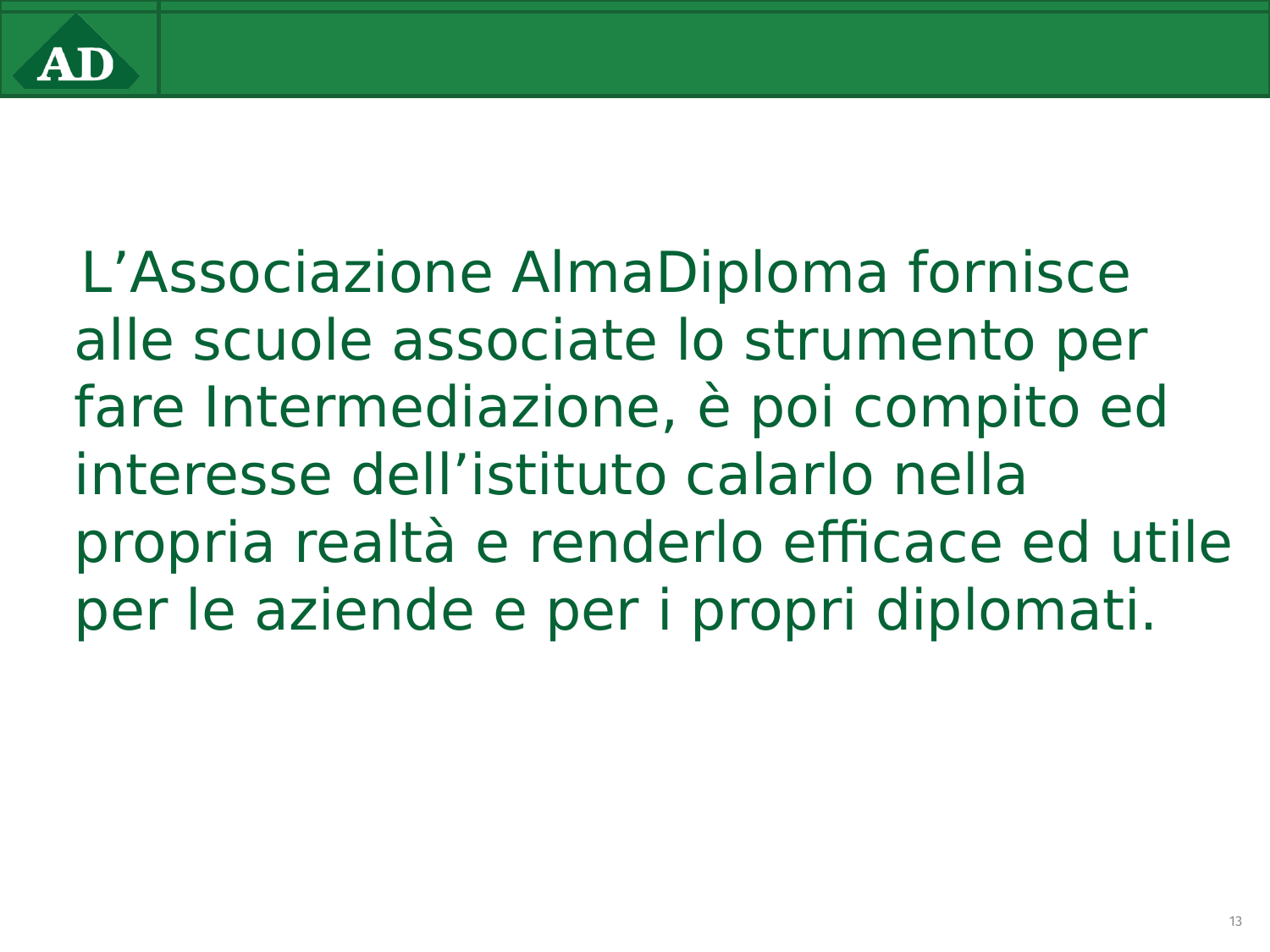

#

   L’Associazione AlmaDiploma fornisce alle scuole associate lo strumento per fare Intermediazione, è poi compito ed interesse dell’istituto calarlo nella propria realtà e renderlo efficace ed utile per le aziende e per i propri diplomati.

13